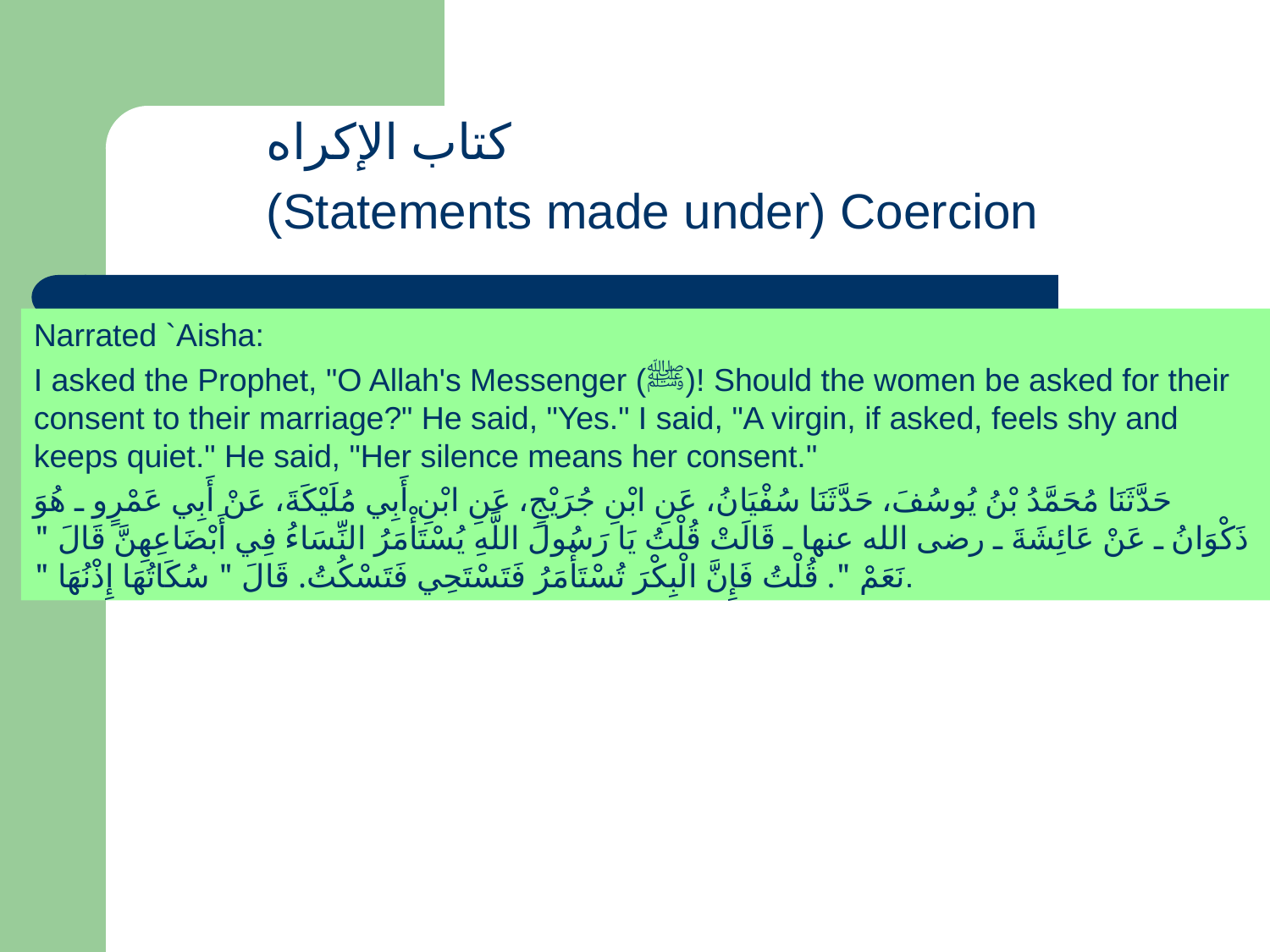

كتاب الإكراه
(Statements made under) Coercion
Narrated `Aisha:
I asked the Prophet, "O Allah's Messenger (ﷺ)! Should the women be asked for their consent to their marriage?" He said, "Yes." I said, "A virgin, if asked, feels shy and keeps quiet." He said, "Her silence means her consent."
حَدَّثَنَا مُحَمَّدُ بْنُ يُوسُفَ، حَدَّثَنَا سُفْيَانُ، عَنِ ابْنِ جُرَيْجٍ، عَنِ ابْنِ أَبِي مُلَيْكَةَ، عَنْ أَبِي عَمْرٍو ـ هُوَ ذَكْوَانُ ـ عَنْ عَائِشَةَ ـ رضى الله عنها ـ قَالَتْ قُلْتُ يَا رَسُولَ اللَّهِ يُسْتَأْمَرُ النِّسَاءُ فِي أَبْضَاعِهِنَّ قَالَ ‏"‏ نَعَمْ ‏"‏‏.‏ قُلْتُ فَإِنَّ الْبِكْرَ تُسْتَأْمَرُ فَتَسْتَحِي فَتَسْكُتُ‏.‏ قَالَ ‏"‏ سُكَاتُهَا إِذْنُهَا ‏"‏‏.